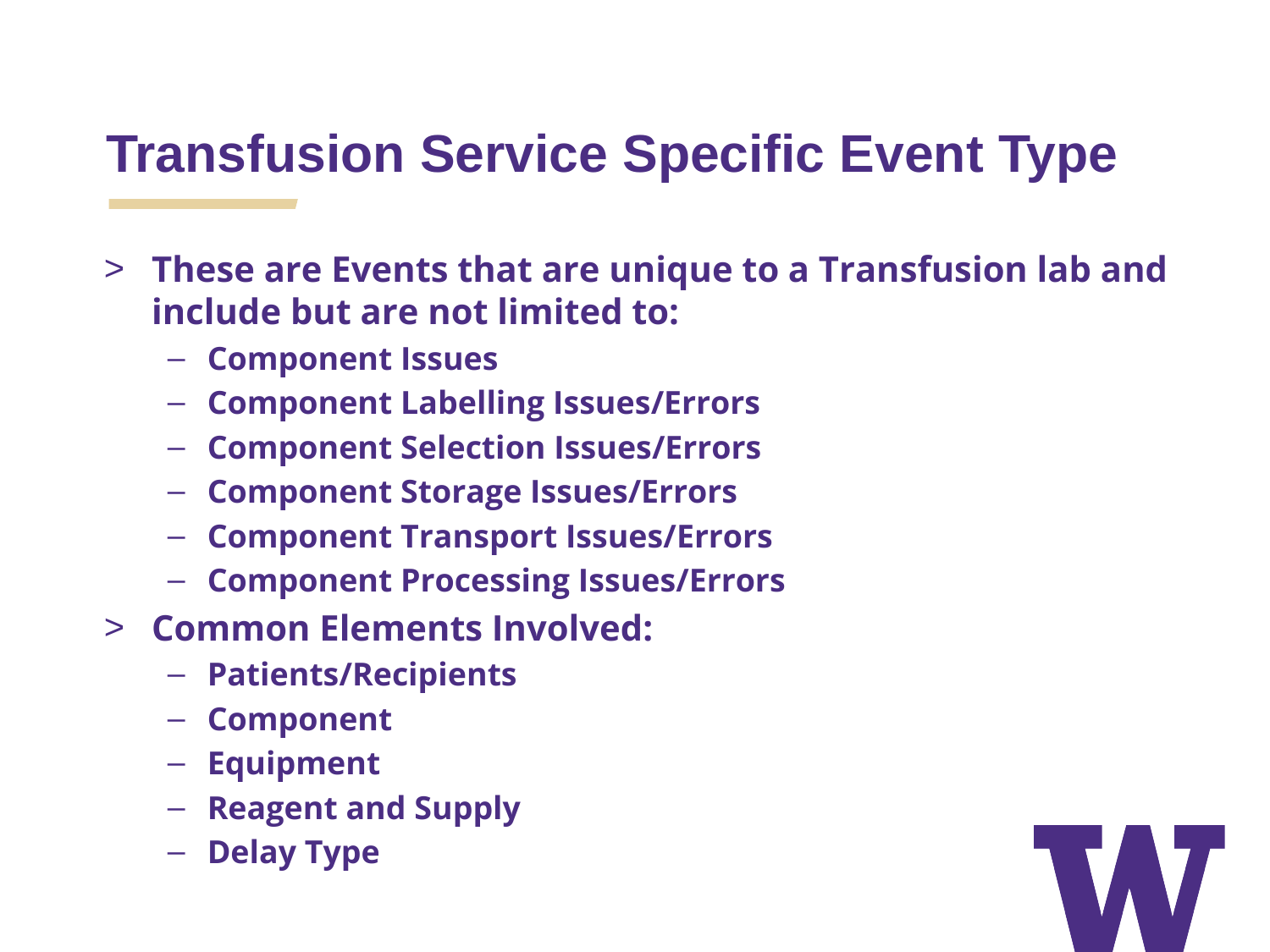

# Transfusion Service Specific Event Type
These are Events that are unique to a Transfusion lab and include but are not limited to:
Component Issues
Component Labelling Issues/Errors
Component Selection Issues/Errors
Component Storage Issues/Errors
Component Transport Issues/Errors
Component Processing Issues/Errors
Common Elements Involved:
Patients/Recipients
Component
Equipment
Reagent and Supply
Delay Type